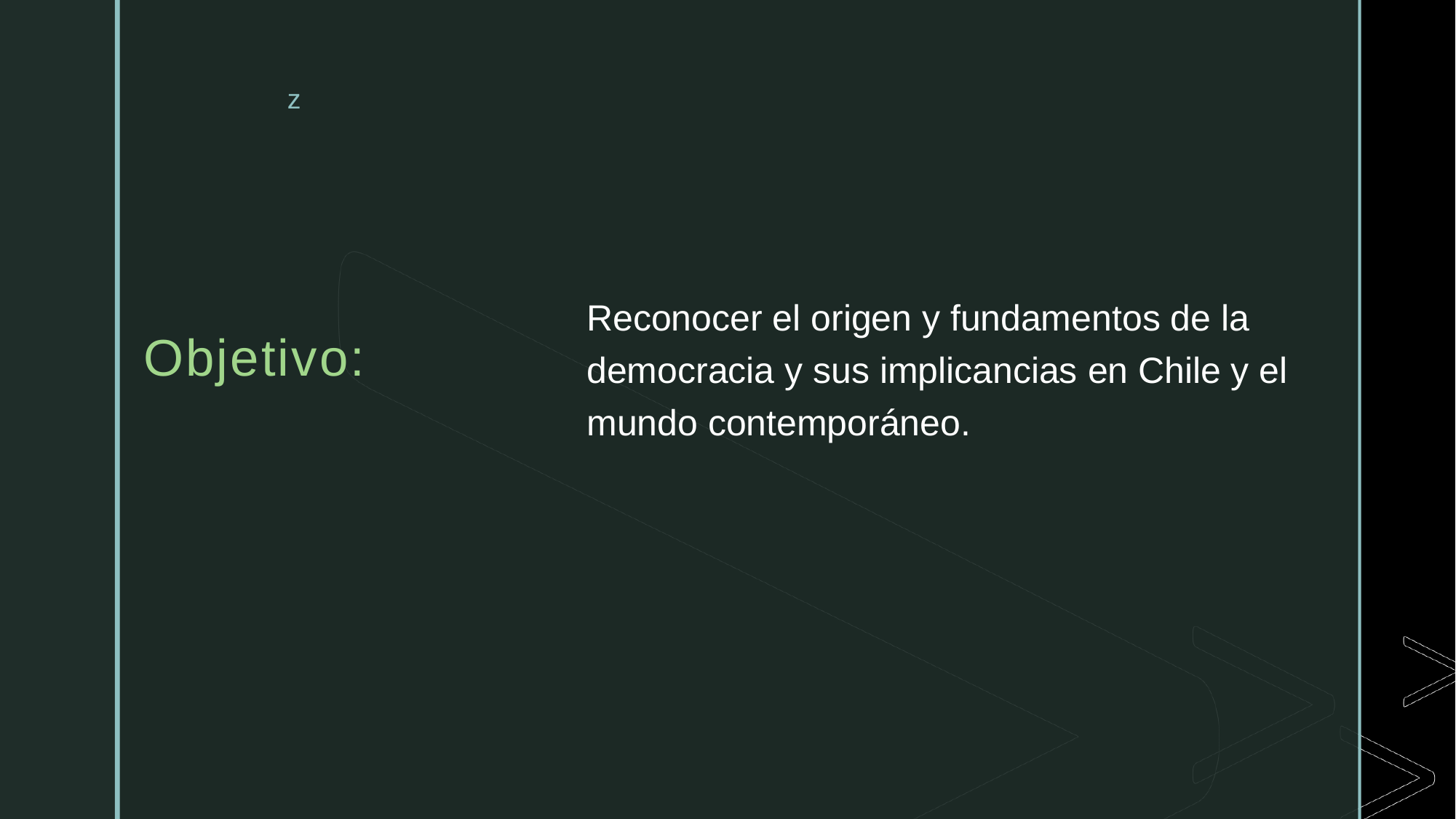

Reconocer el origen y fundamentos de la democracia y sus implicancias en Chile y el mundo contemporáneo.
# Objetivo: